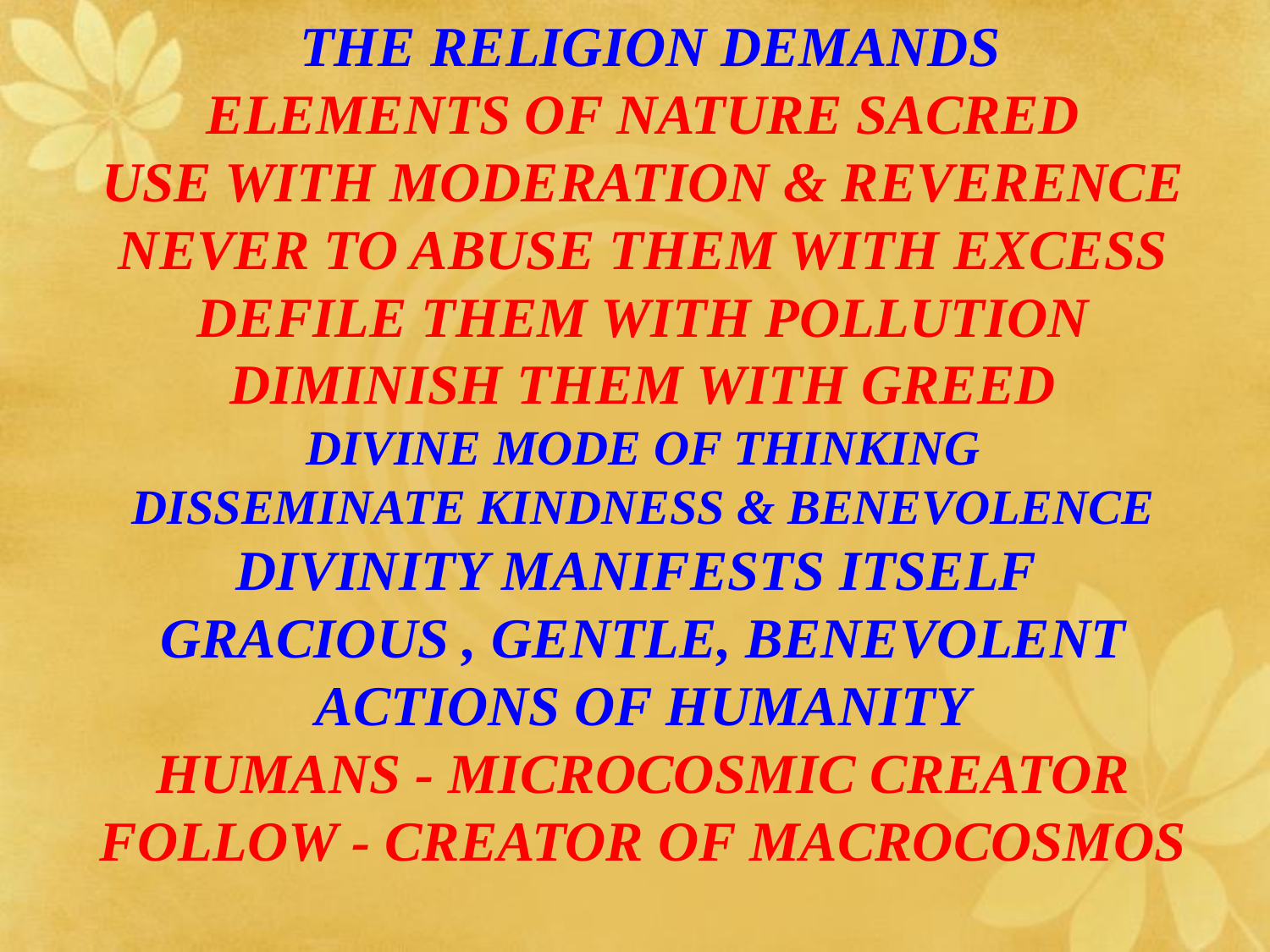

THE RELIGION DEMANDS
ELEMENTS OF NATURE SACRED
USE WITH MODERATION & REVERENCE
NEVER TO ABUSE THEM WITH EXCESS
DEFILE THEM WITH POLLUTION
DIMINISH THEM WITH GREED
DIVINE MODE OF THINKING
DISSEMINATE KINDNESS & BENEVOLENCE
DIVINITY MANIFESTS ITSELF
GRACIOUS , GENTLE, BENEVOLENT ACTIONS OF HUMANITY
HUMANS - MICROCOSMIC CREATOR
FOLLOW - CREATOR OF MACROCOSMOS